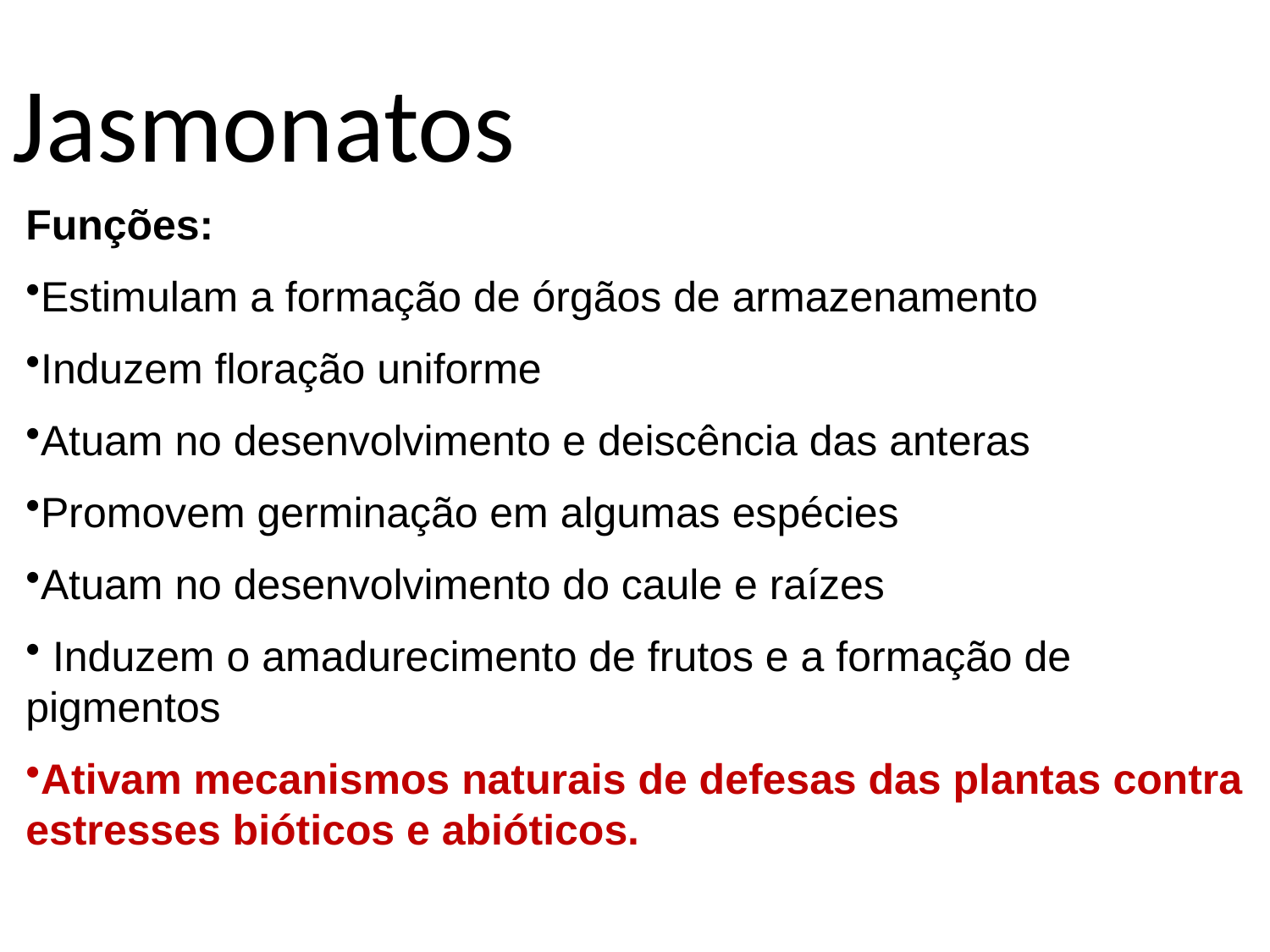

Jasmonatos
Funções:
Estimulam a formação de órgãos de armazenamento
Induzem floração uniforme
Atuam no desenvolvimento e deiscência das anteras
Promovem germinação em algumas espécies
Atuam no desenvolvimento do caule e raízes
 Induzem o amadurecimento de frutos e a formação de pigmentos
Ativam mecanismos naturais de defesas das plantas contra estresses bióticos e abióticos.